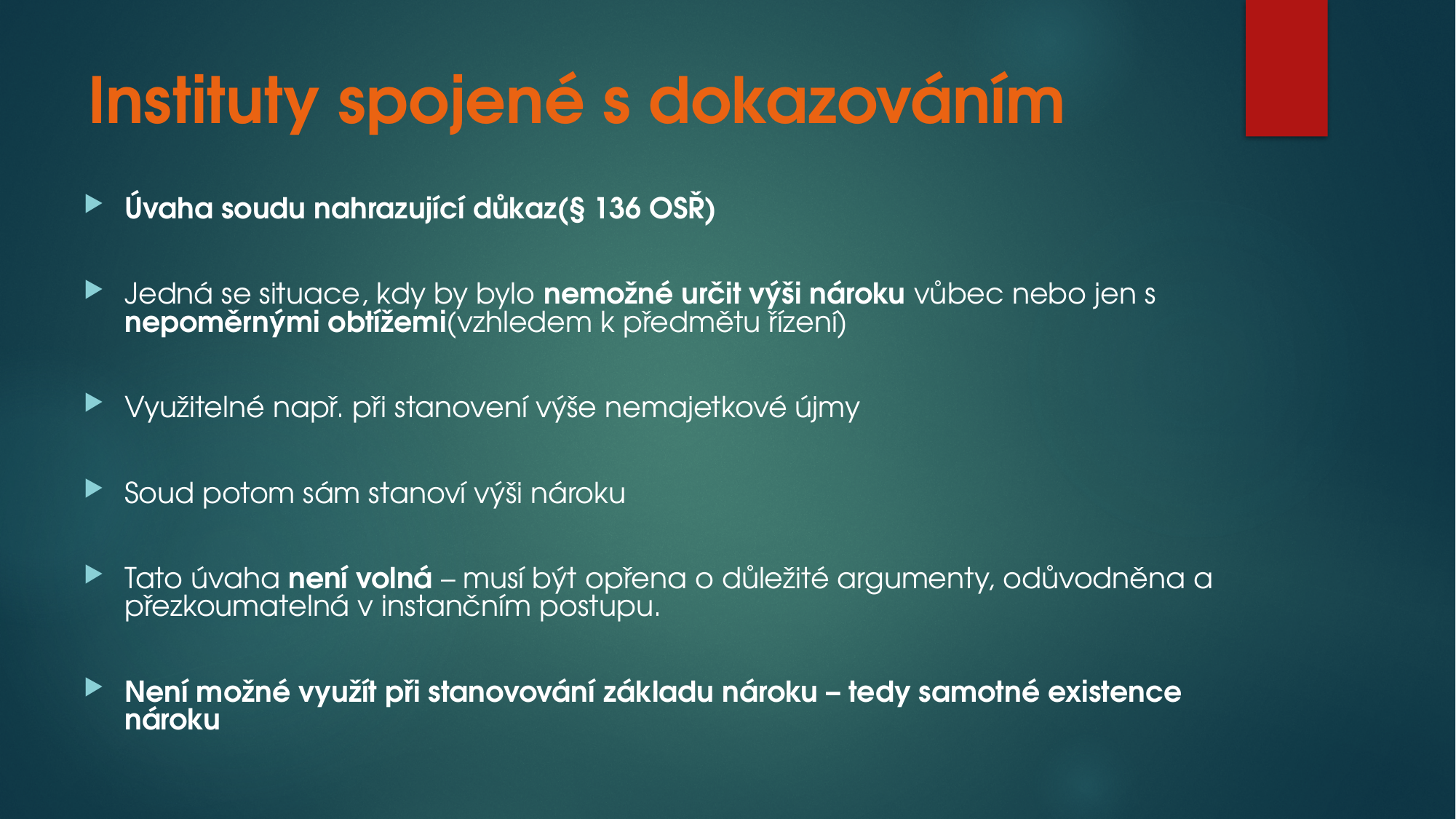

# Instituty spojené s dokazováním
Úvaha soudu nahrazující důkaz(§ 136 OSŘ)

Jedná se situace, kdy by bylo nemožné určit výši nároku vůbec nebo jen s nepoměrnými obtížemi(vzhledem k předmětu řízení)

Využitelné např. při stanovení výše nemajetkové újmy

Soud potom sám stanoví výši nároku

Tato úvaha není volná – musí být opřena o důležité argumenty, odůvodněna a přezkoumatelná v instančním postupu.

Není možné využít při stanovování základu nároku – tedy samotné existence nároku